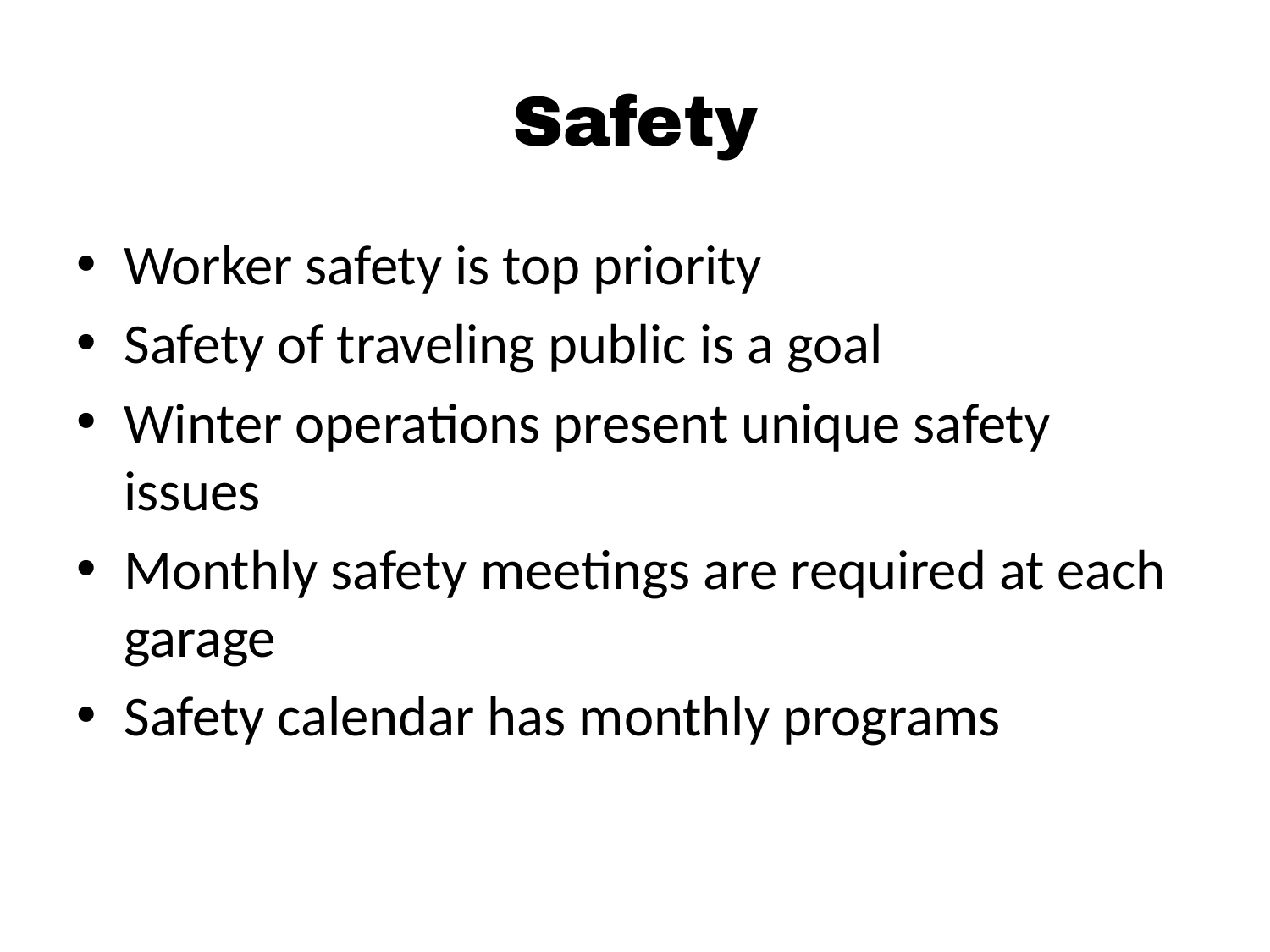

# Safety
Worker safety is top priority
Safety of traveling public is a goal
Winter operations present unique safety issues
Monthly safety meetings are required at each garage
Safety calendar has monthly programs